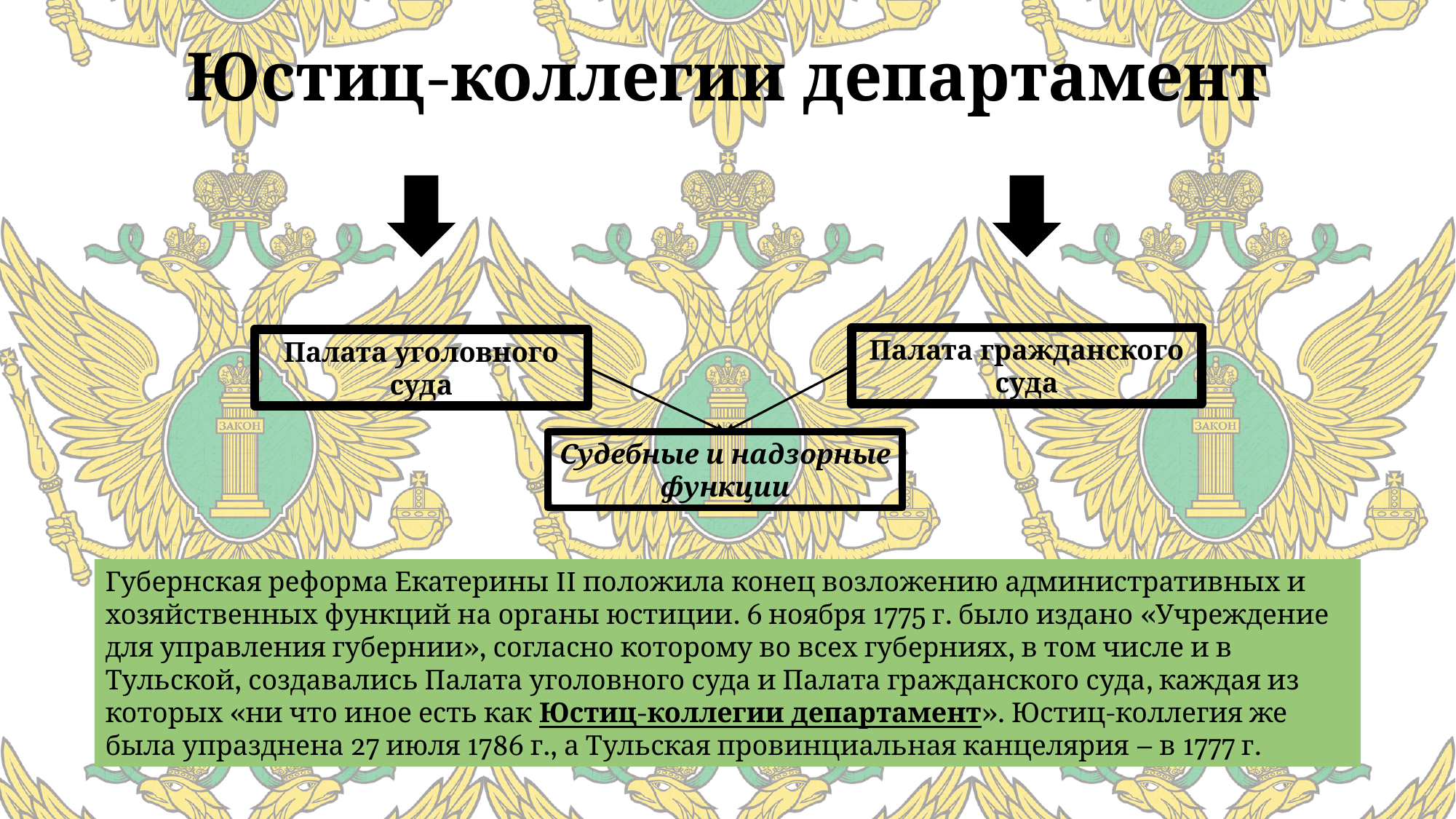

# Юстиц-коллегии департамент

Палата гражданского суда
Палата уголовного суда
Судебные и надзорные функции
Губернская реформа Екатерины II положила конец возложению административных и хозяйственных функций на органы юстиции. 6 ноября 1775 г. было издано «Учреждение для управления губернии», согласно которому во всех губерниях, в том числе и в Тульской, создавались Палата уголовного суда и Палата гражданского суда, каждая из которых «ни что иное есть как Юстиц-коллегии департамент». Юстиц-коллегия же была упразднена 27 июля 1786 г., а Тульская провинциальная канцелярия – в 1777 г.